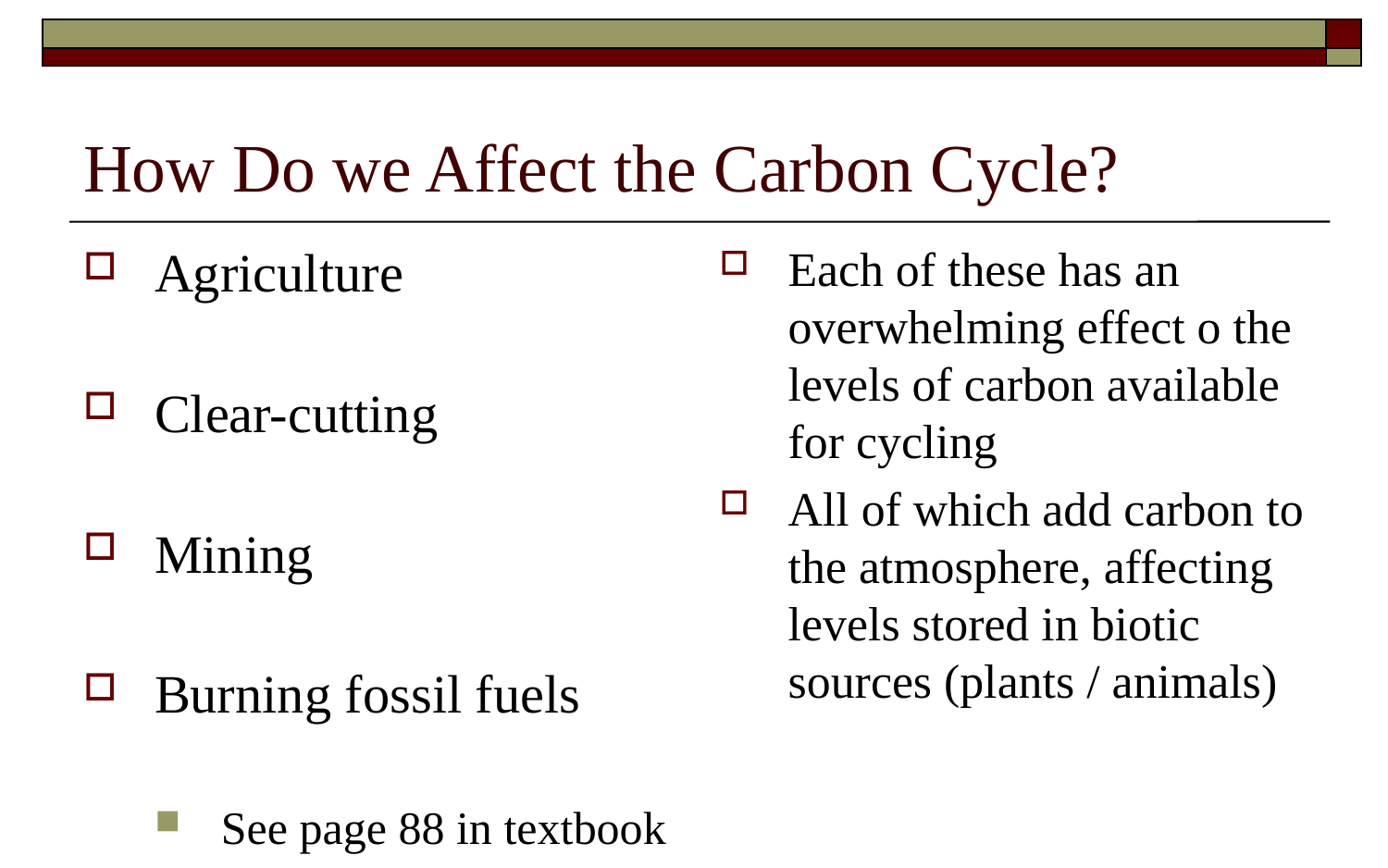

# How Do we Affect the Carbon Cycle?
Agriculture
Clear-cutting
Mining
Burning fossil fuels
See page 88 in textbook
Each of these has an overwhelming effect o the levels of carbon available for cycling
All of which add carbon to the atmosphere, affecting levels stored in biotic sources (plants / animals)